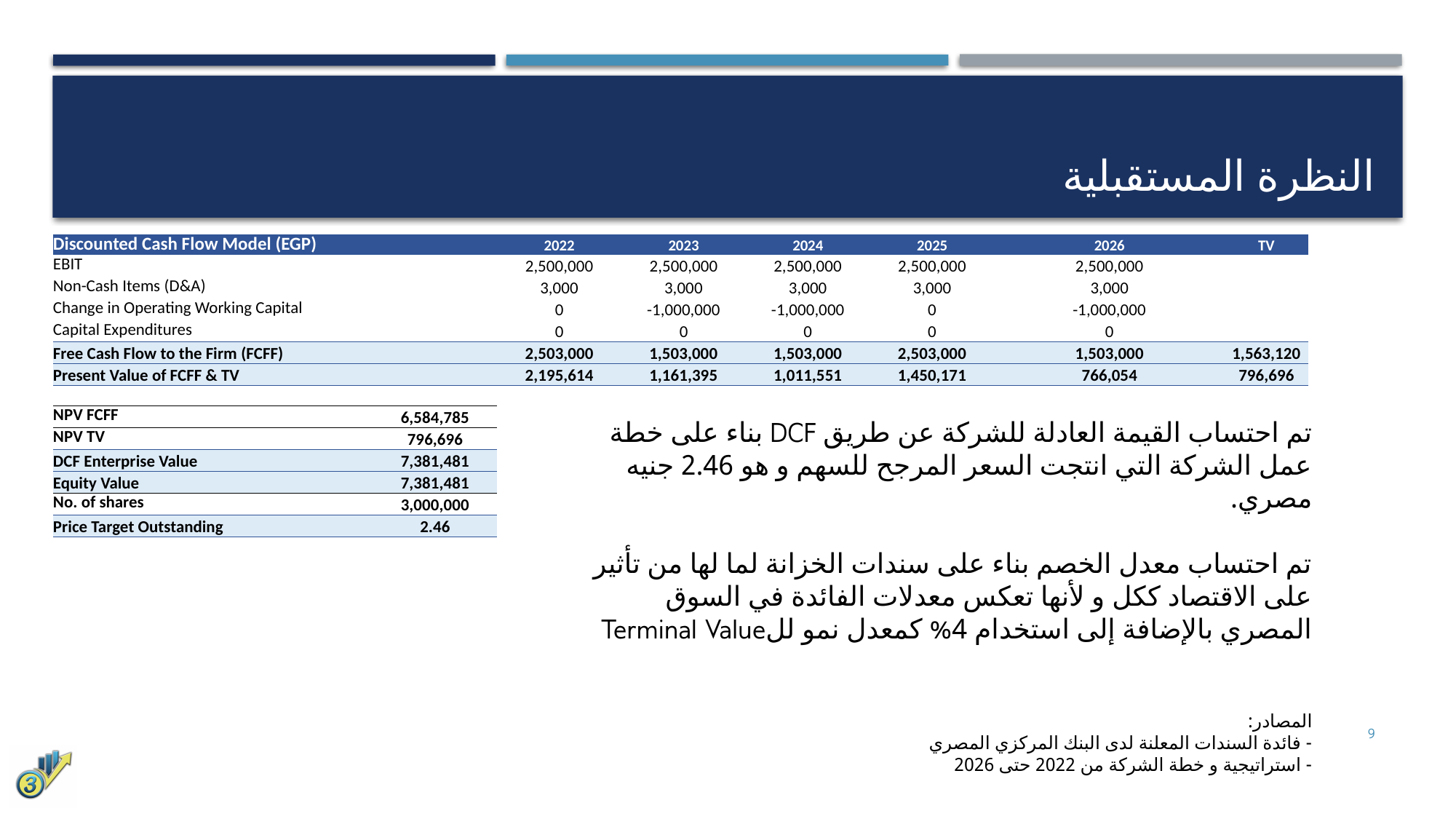

# النظرة المستقبلية
| Discounted Cash Flow Model (EGP) |  | 2022 | 2023 | 2024 | 2025 | 2026 | TV |
| --- | --- | --- | --- | --- | --- | --- | --- |
| EBIT |  | 2,500,000 | 2,500,000 | 2,500,000 | 2,500,000 | 2,500,000 |  |
| Non-Cash Items (D&A) |  | 3,000 | 3,000 | 3,000 | 3,000 | 3,000 |  |
| Change in Operating Working Capital |  | 0 | -1,000,000 | -1,000,000 | 0 | -1,000,000 |  |
| Capital Expenditures |  | 0 | 0 | 0 | 0 | 0 |  |
| Free Cash Flow to the Firm (FCFF) |  | 2,503,000 | 1,503,000 | 1,503,000 | 2,503,000 | 1,503,000 | 1,563,120 |
| Present Value of FCFF & TV |  | 2,195,614 | 1,161,395 | 1,011,551 | 1,450,171 | 766,054 | 796,696 |
|  |  |  |  |  |  |  |  |
| NPV FCFF | 6,584,785 |  |  |  |  |  |  |
| NPV TV | 796,696 |  |  |  |  |  |  |
| DCF Enterprise Value | 7,381,481 |  |  |  |  |  |  |
| Equity Value | 7,381,481 |  |  |  |  |  |  |
| No. of shares | 3,000,000 |  |  |  |  |  |  |
| Price Target Outstanding | 2.46 |  |  |  |  |  |  |
تم احتساب القيمة العادلة للشركة عن طريق DCF بناء على خطة عمل الشركة التي انتجت السعر المرجح للسهم و هو 2.46 جنيه مصري.
تم احتساب معدل الخصم بناء على سندات الخزانة لما لها من تأثير على الاقتصاد ككل و لأنها تعكس معدلات الفائدة في السوق المصري بالإضافة إلى استخدام 4% كمعدل نمو للTerminal Value

المصادر:
- فائدة السندات المعلنة لدى البنك المركزي المصري
- استراتيجية و خطة الشركة من 2022 حتى 2026

9